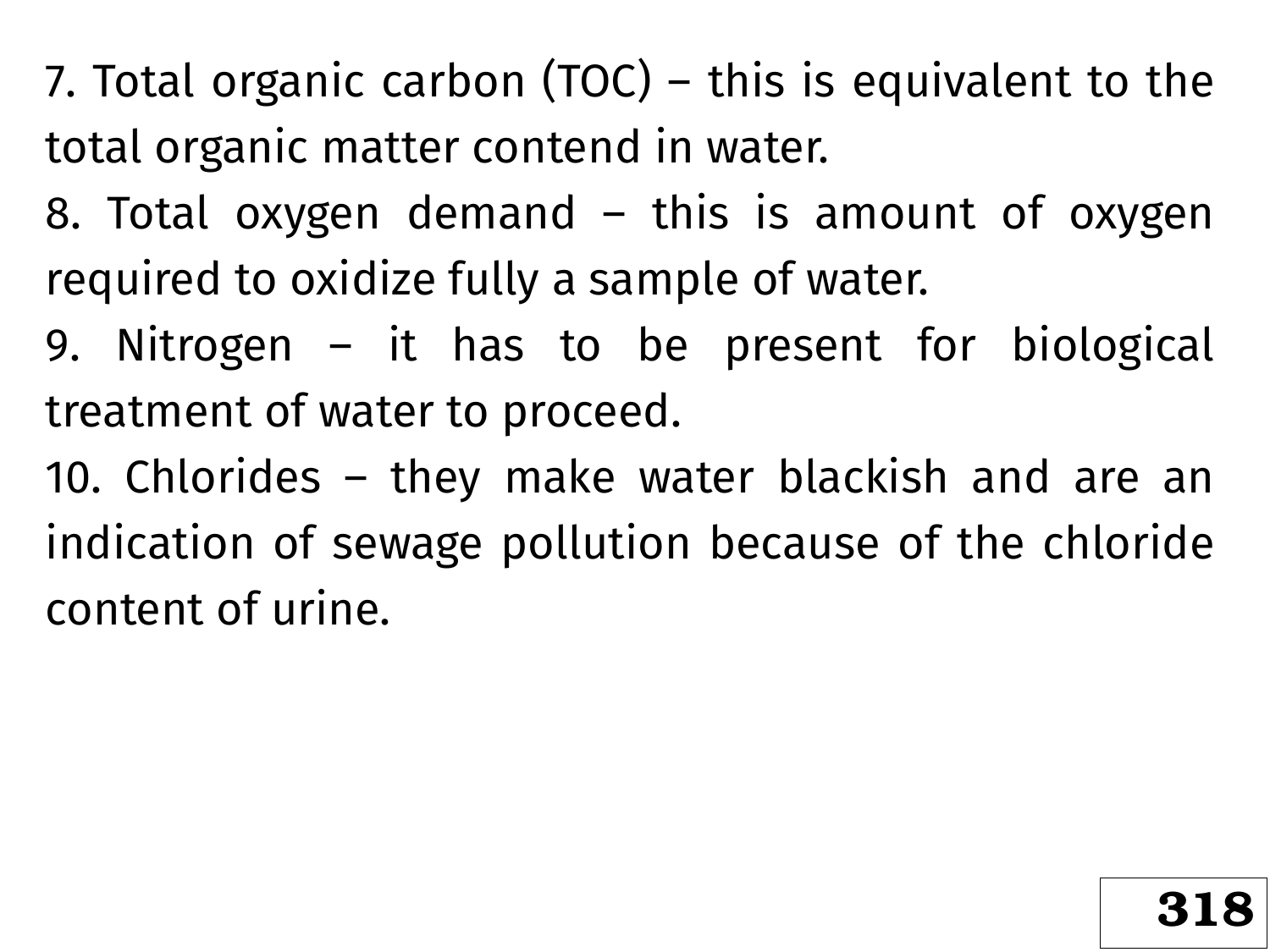

7. Total organic carbon (TOC) – this is equivalent to the total organic matter contend in water.
8. Total oxygen demand – this is amount of oxygen required to oxidize fully a sample of water.
9. Nitrogen – it has to be present for biological treatment of water to proceed.
10. Chlorides – they make water blackish and are an indication of sewage pollution because of the chloride content of urine.

318